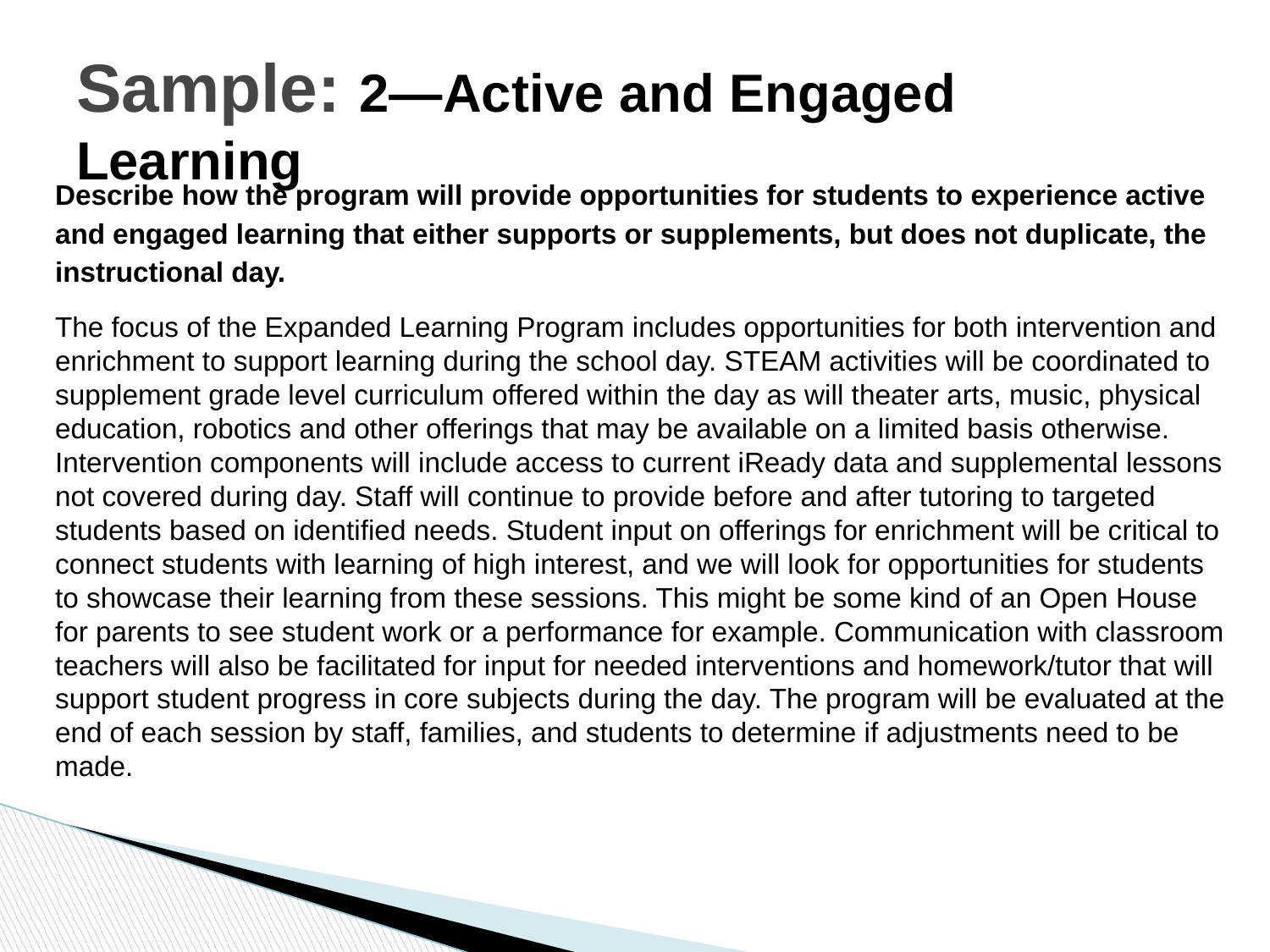

# Sample: 2—Active and Engaged Learning
Describe how the program will provide opportunities for students to experience active and engaged learning that either supports or supplements, but does not duplicate, the instructional day.
The focus of the Expanded Learning Program includes opportunities for both intervention and enrichment to support learning during the school day. STEAM activities will be coordinated to supplement grade level curriculum offered within the day as will theater arts, music, physical education, robotics and other offerings that may be available on a limited basis otherwise. Intervention components will include access to current iReady data and supplemental lessons not covered during day. Staff will continue to provide before and after tutoring to targeted students based on identified needs. Student input on offerings for enrichment will be critical to connect students with learning of high interest, and we will look for opportunities for students to showcase their learning from these sessions. This might be some kind of an Open House for parents to see student work or a performance for example. Communication with classroom teachers will also be facilitated for input for needed interventions and homework/tutor that will support student progress in core subjects during the day. The program will be evaluated at the end of each session by staff, families, and students to determine if adjustments need to be made.